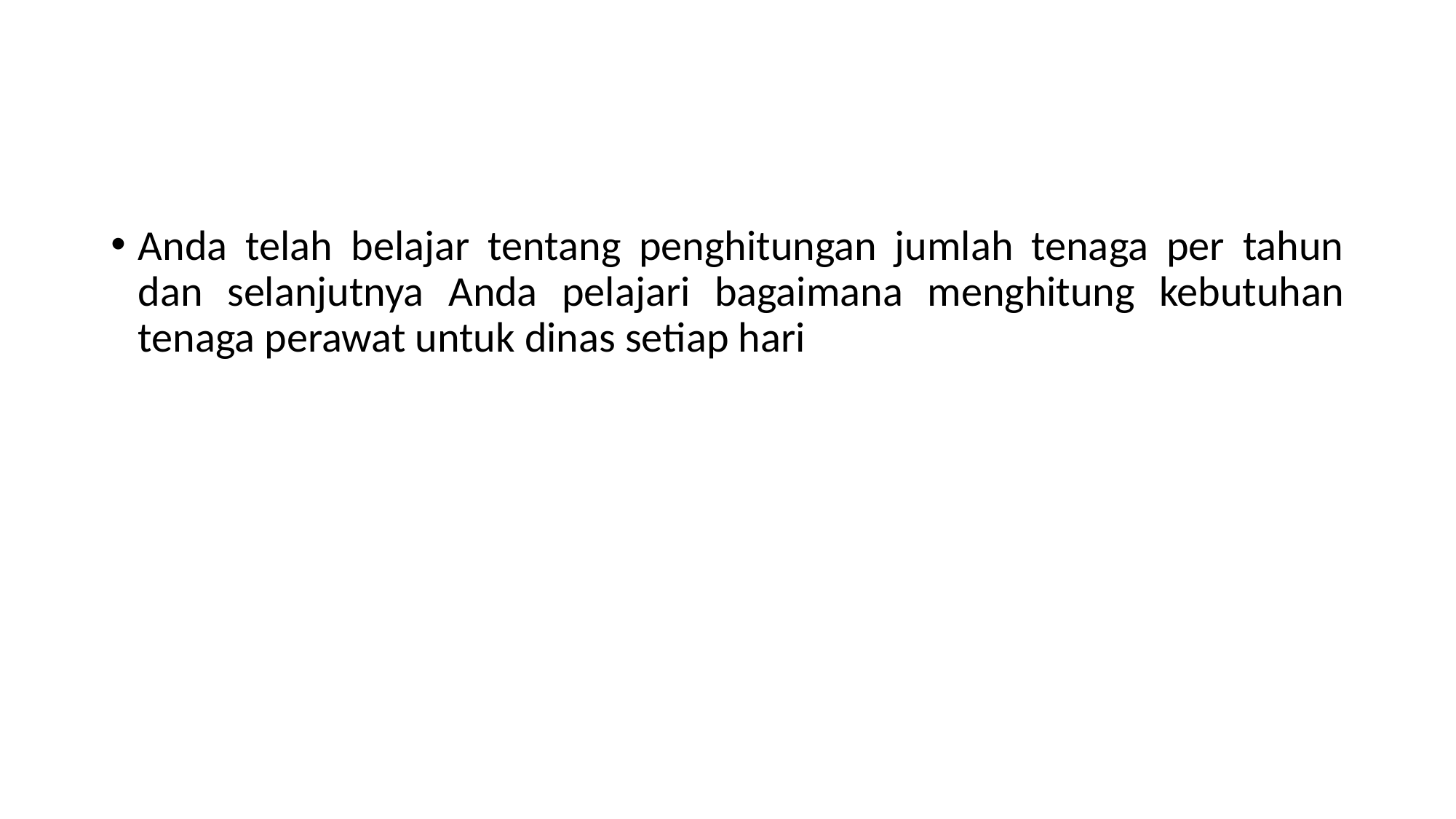

#
Anda telah belajar tentang penghitungan jumlah tenaga per tahun dan selanjutnya Anda pelajari bagaimana menghitung kebutuhan tenaga perawat untuk dinas setiap hari